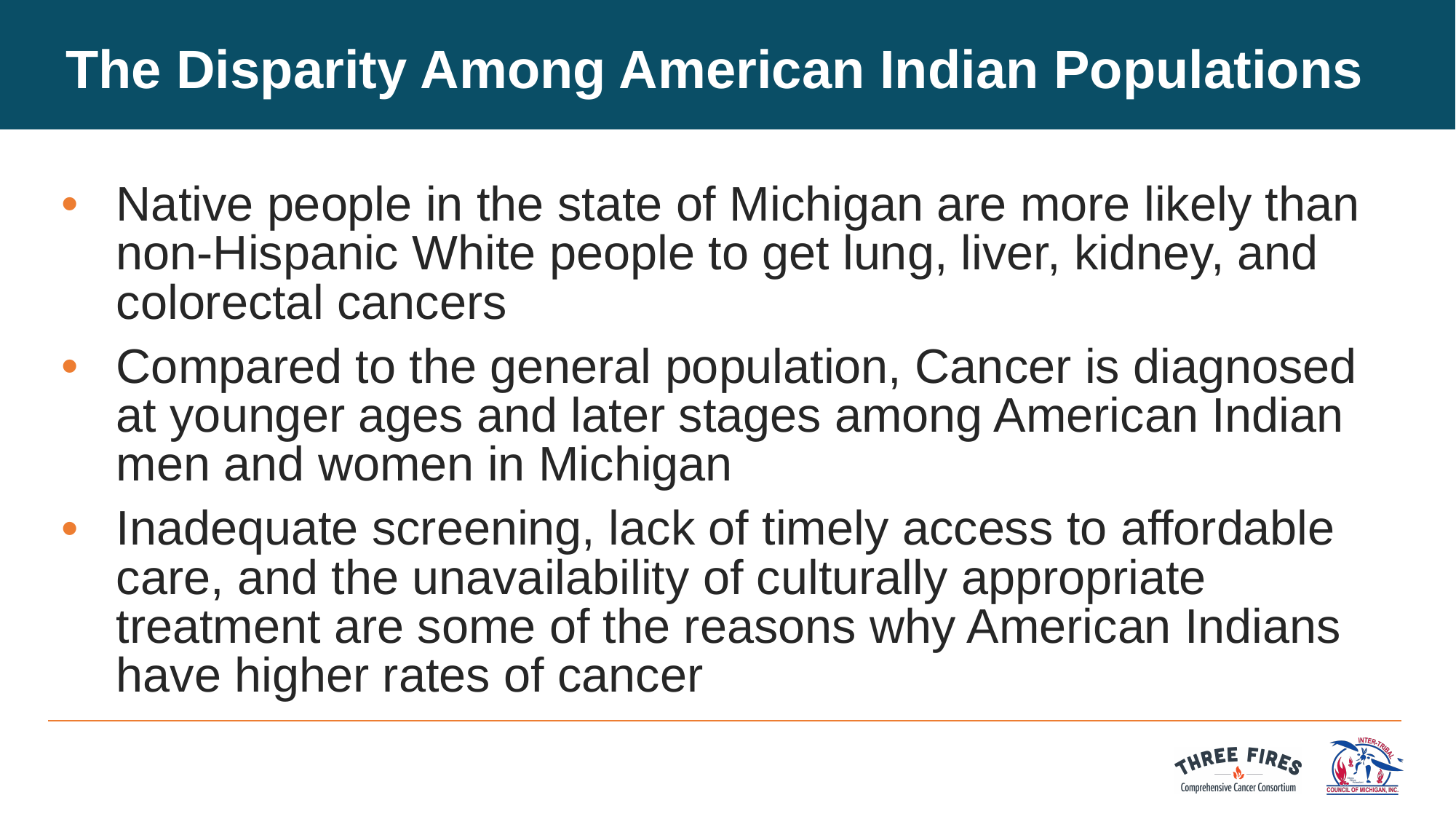

# The Disparity Among American Indian Populations
Native people in the state of Michigan are more likely than non-Hispanic White people to get lung, liver, kidney, and colorectal cancers
Compared to the general population, Cancer is diagnosed at younger ages and later stages among American Indian men and women in Michigan
Inadequate screening, lack of timely access to affordable care, and the unavailability of culturally appropriate treatment are some of the reasons why American Indians have higher rates of cancer